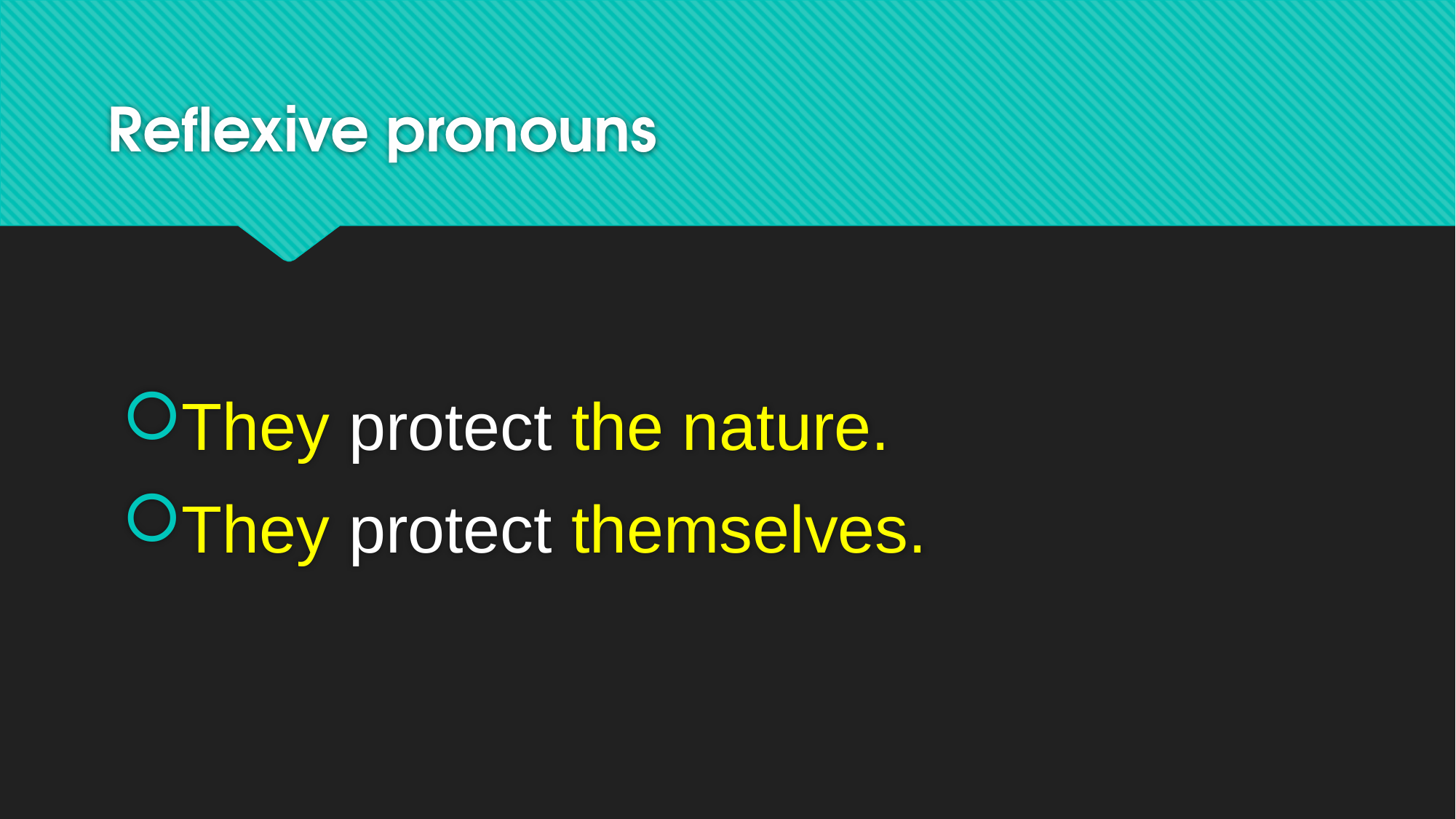

# Reflexive pronouns
They protect the nature.
They protect themselves.